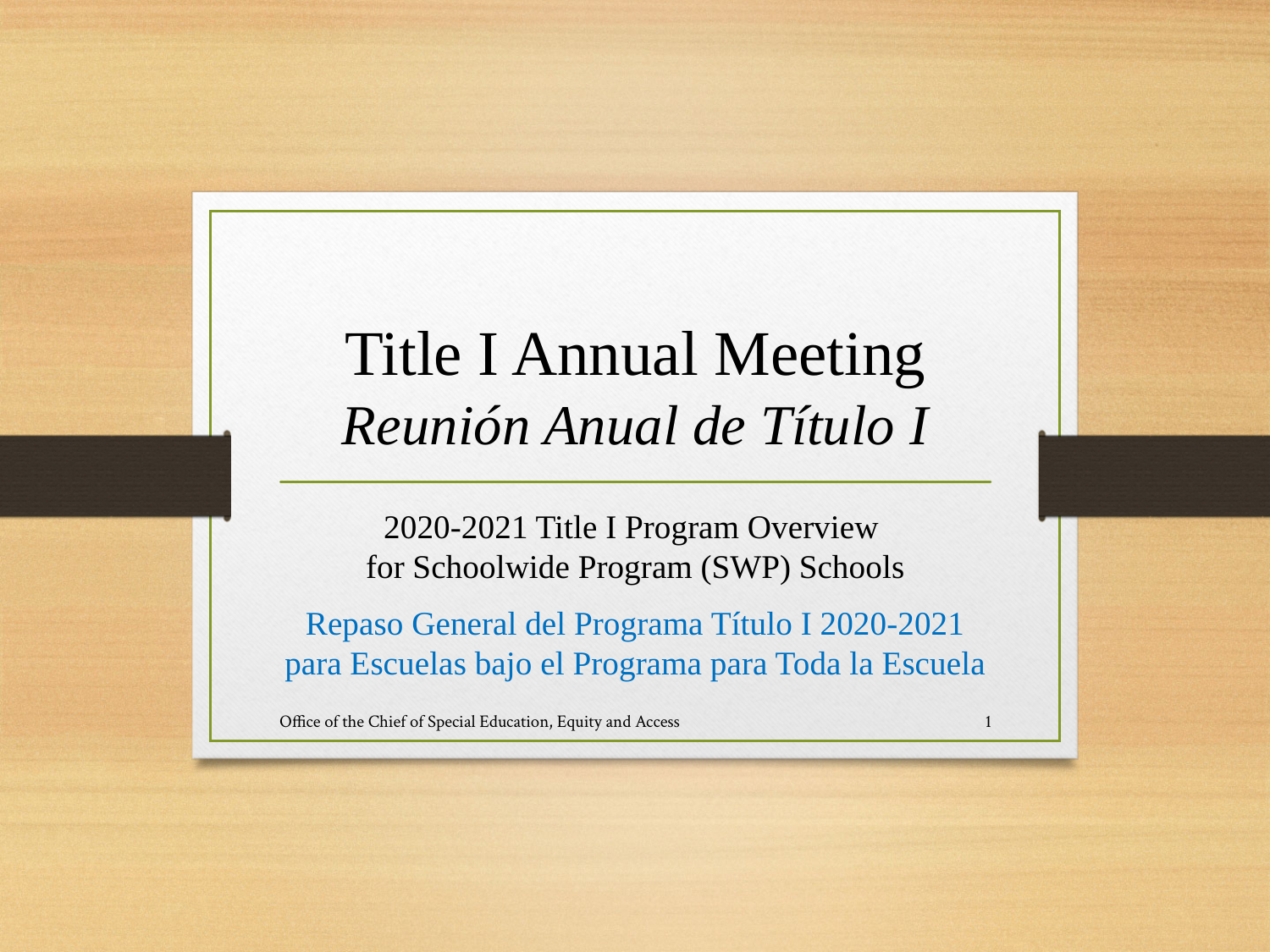

# Title I Annual Meeting Reunión Anual de Título I
2020-2021 Title I Program Overview
for Schoolwide Program (SWP) Schools
Repaso General del Programa Título I 2020-2021 para Escuelas bajo el Programa para Toda la Escuela

Office of the Chief of Special Education, Equity and Access
1